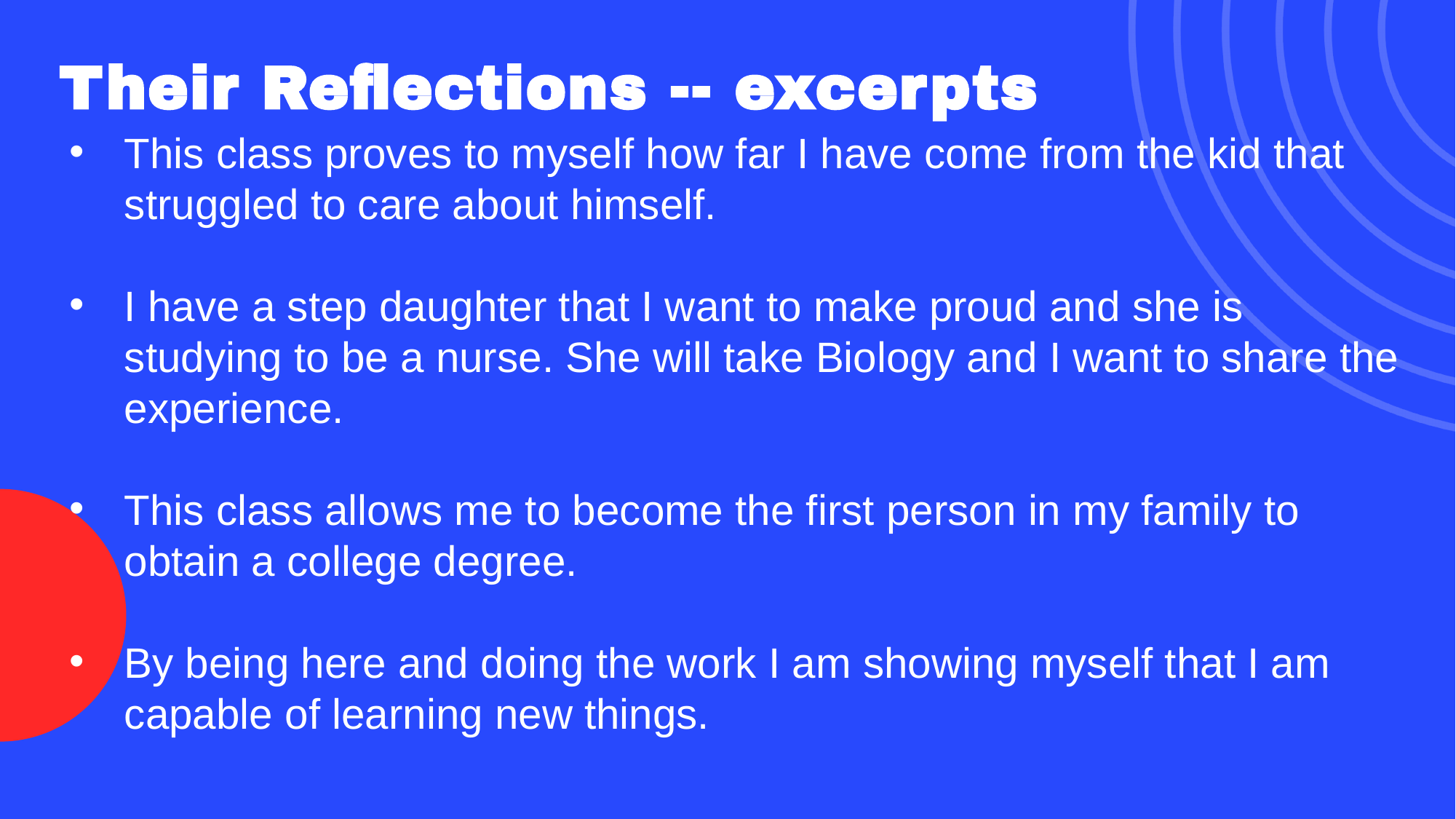

# Their Reflections -- excerpts
This class proves to myself how far I have come from the kid that struggled to care about himself.

I have a step daughter that I want to make proud and she is studying to be a nurse. She will take Biology and I want to share the experience.

This class allows me to become the first person in my family to obtain a college degree.

By being here and doing the work I am showing myself that I am capable of learning new things.